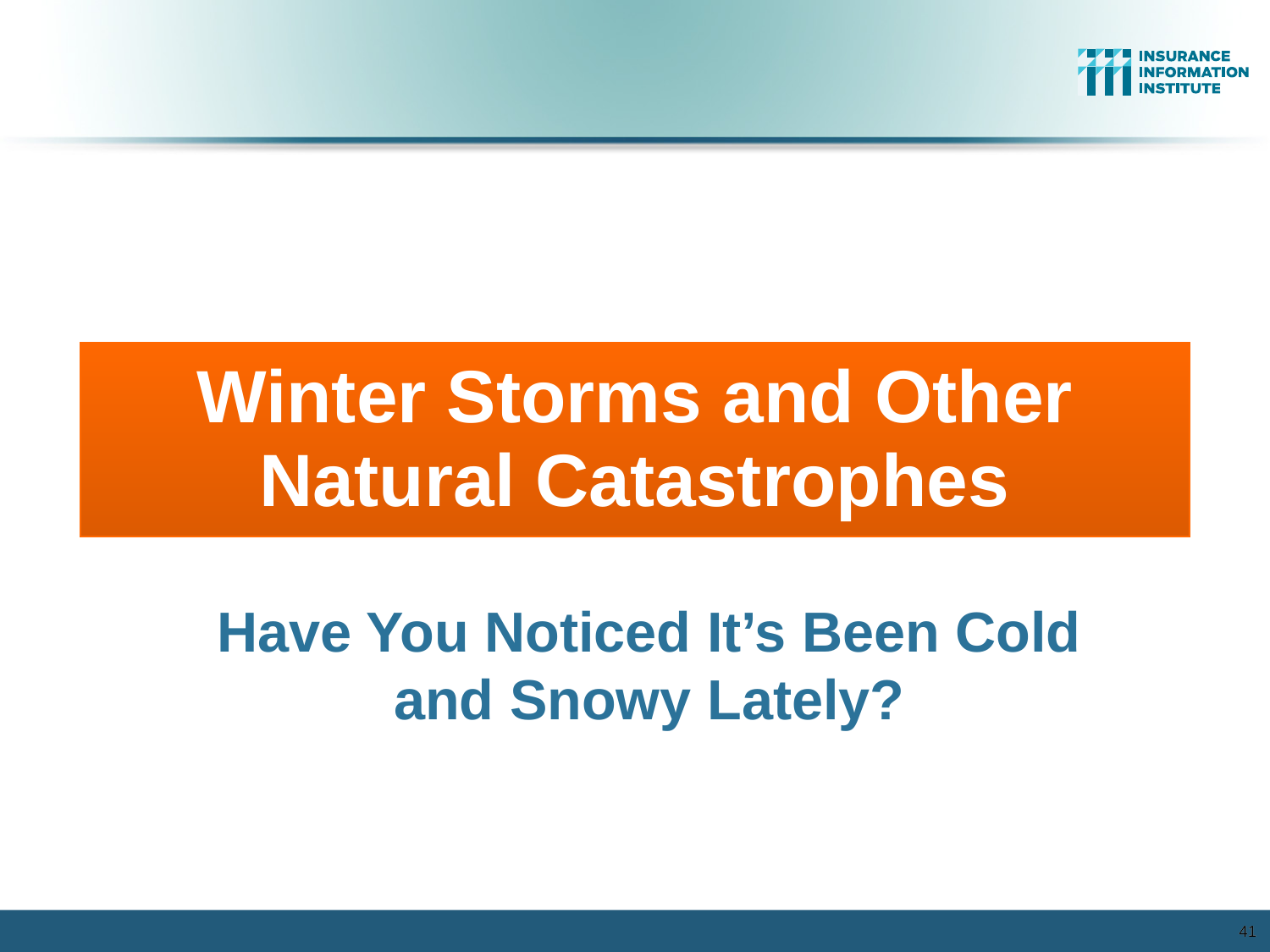

Winter Storms and Other Natural Catastrophes
Have You Noticed It’s Been Cold
and Snowy Lately?

41
41
12/01/09 - 9pm